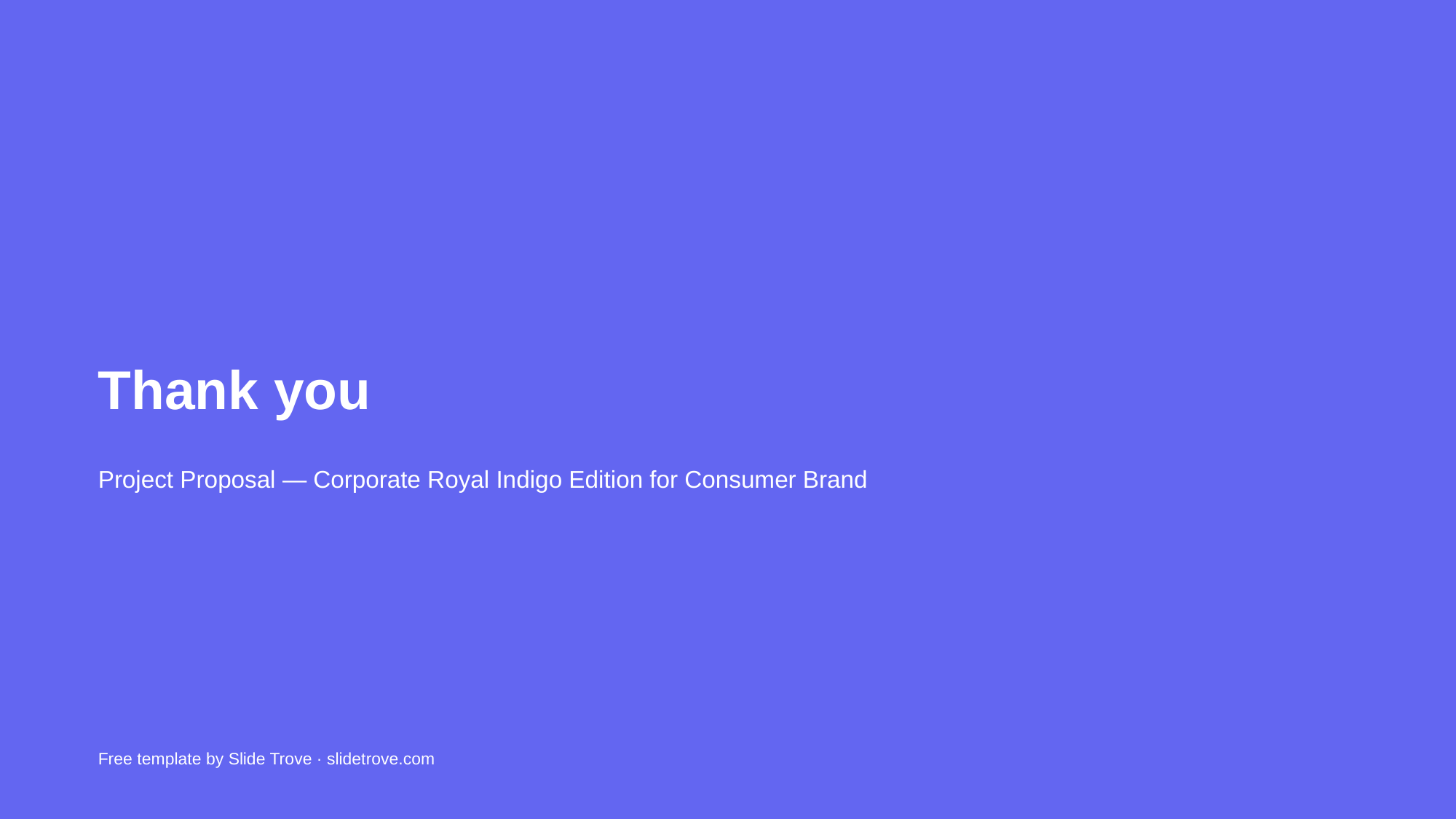

Thank you
Project Proposal — Corporate Royal Indigo Edition for Consumer Brand
Free template by Slide Trove · slidetrove.com